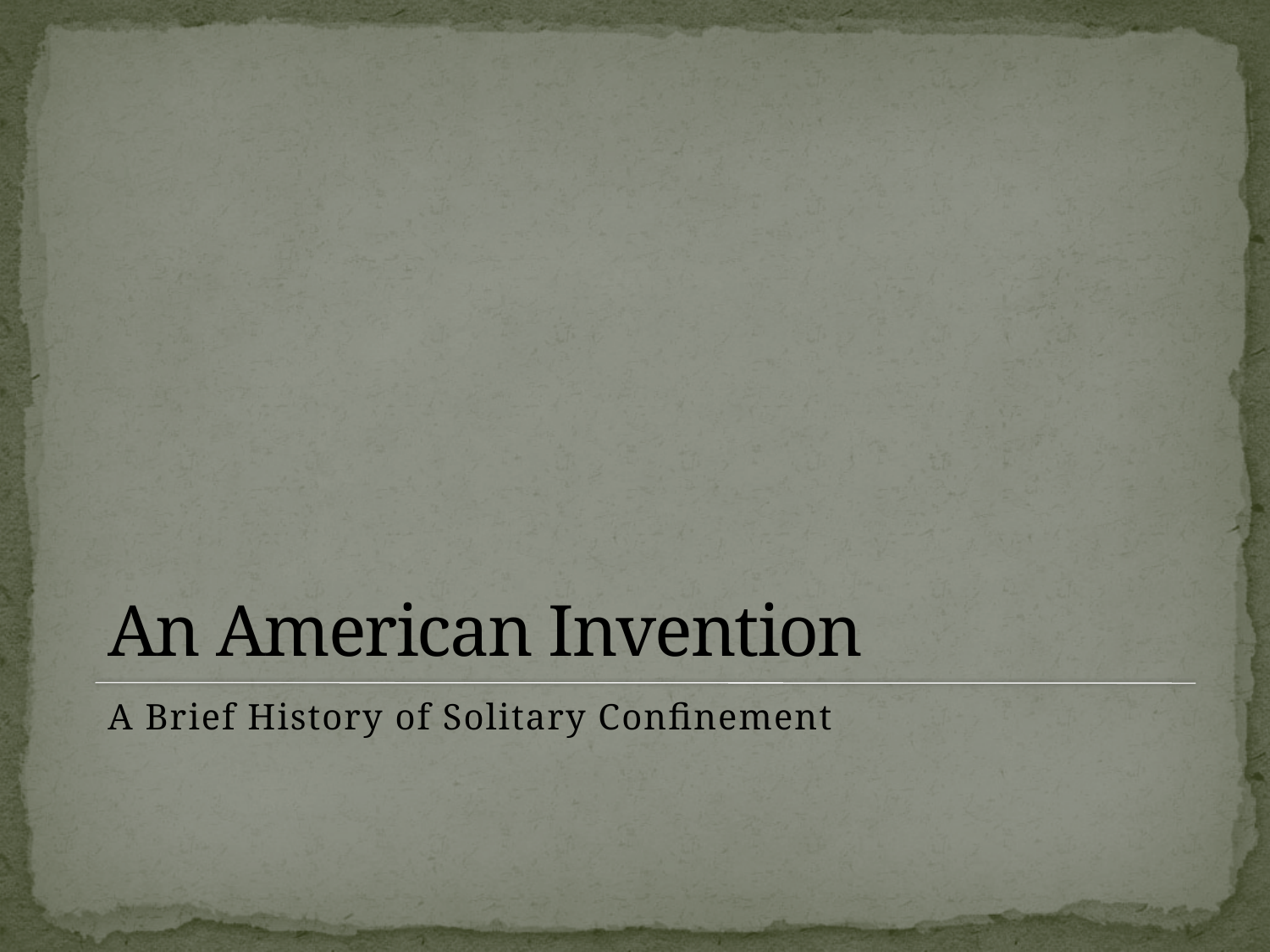

# An American Invention
A Brief History of Solitary Confinement